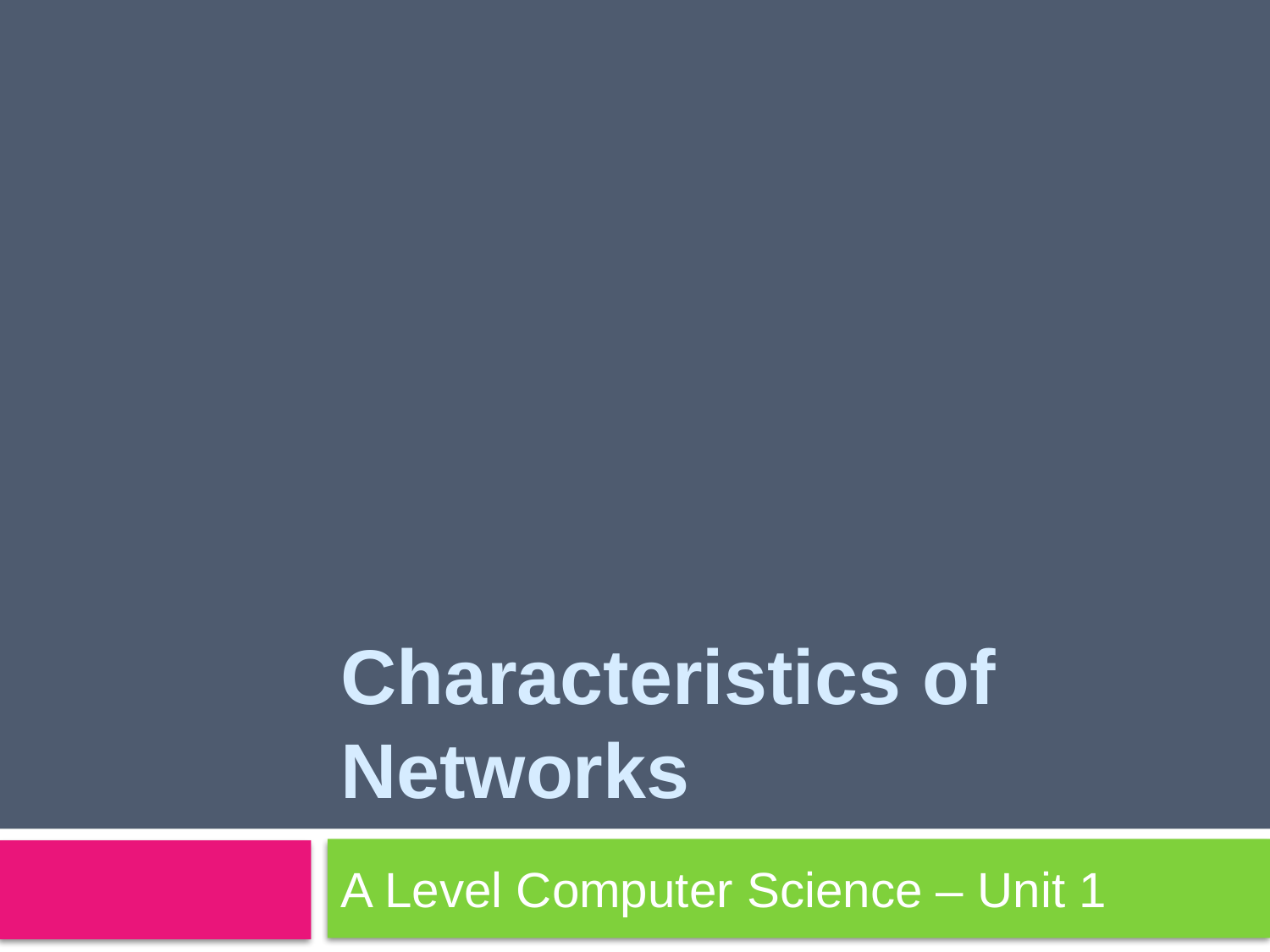

# Characteristics of Networks
A Level Computer Science – Unit 1